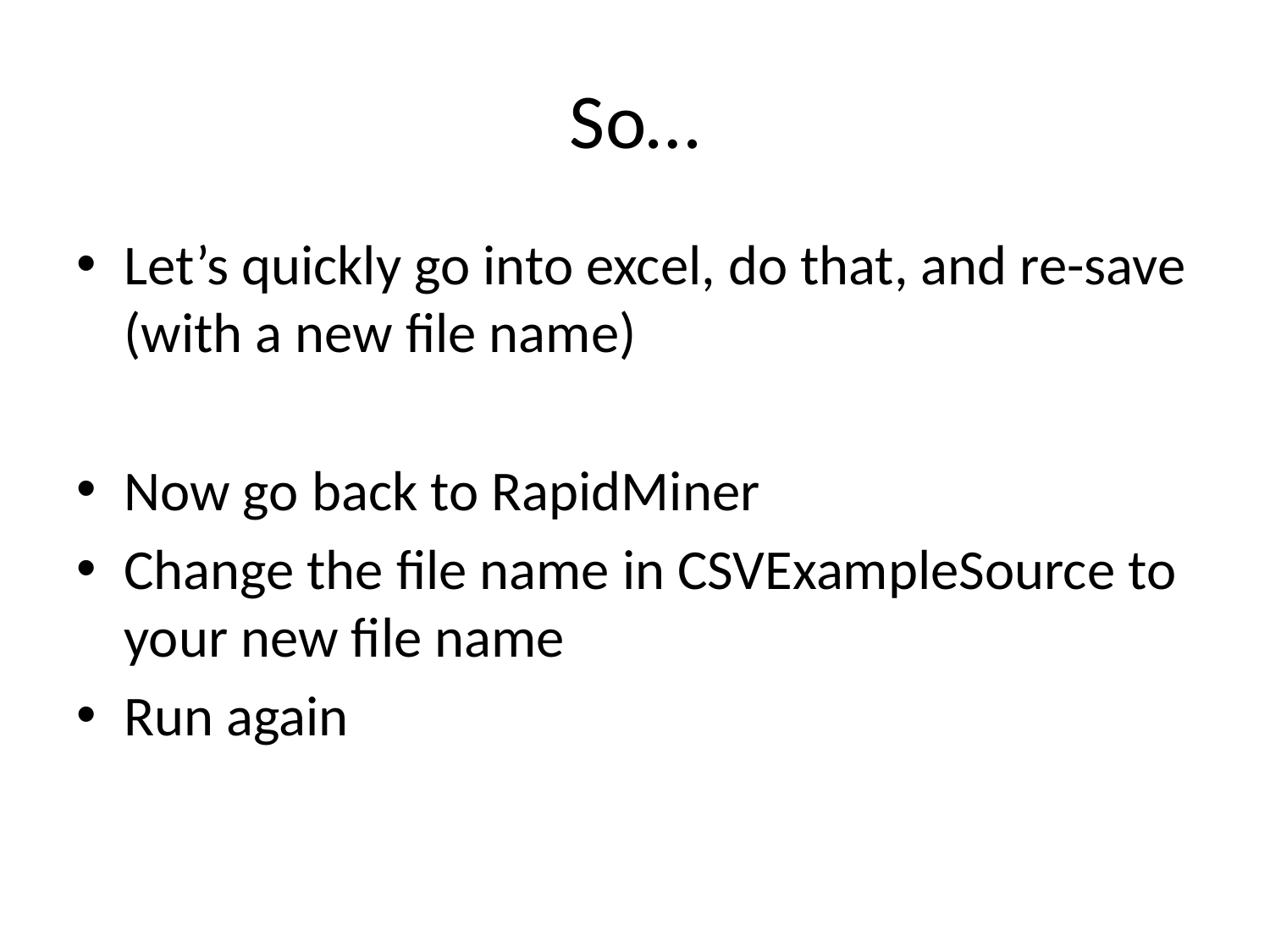

# So…
Let’s quickly go into excel, do that, and re-save (with a new file name)

Now go back to RapidMiner
Change the file name in CSVExampleSource to your new file name
Run again